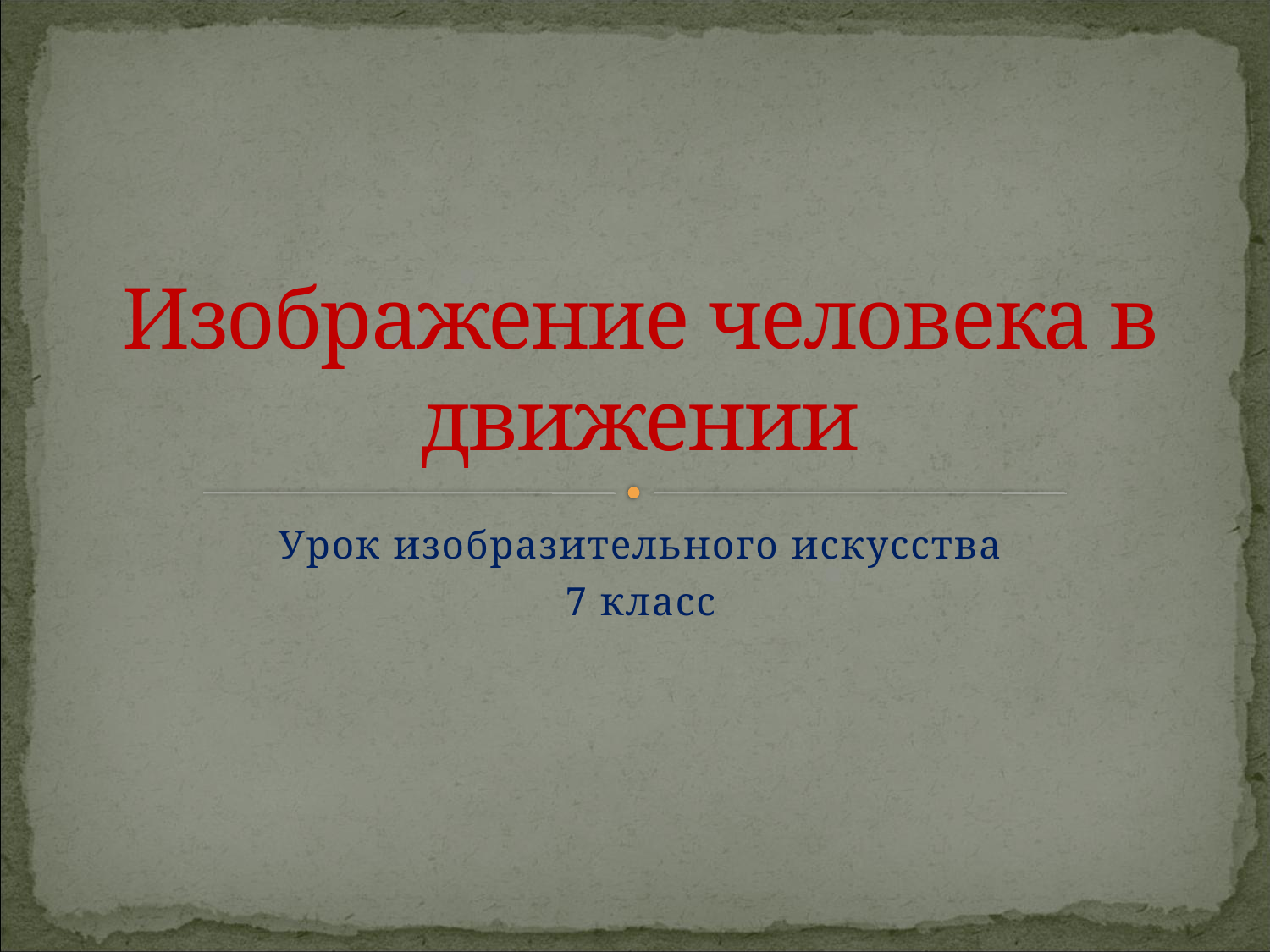

# Изображение человека в движении
Урок изобразительного искусства
7 класс